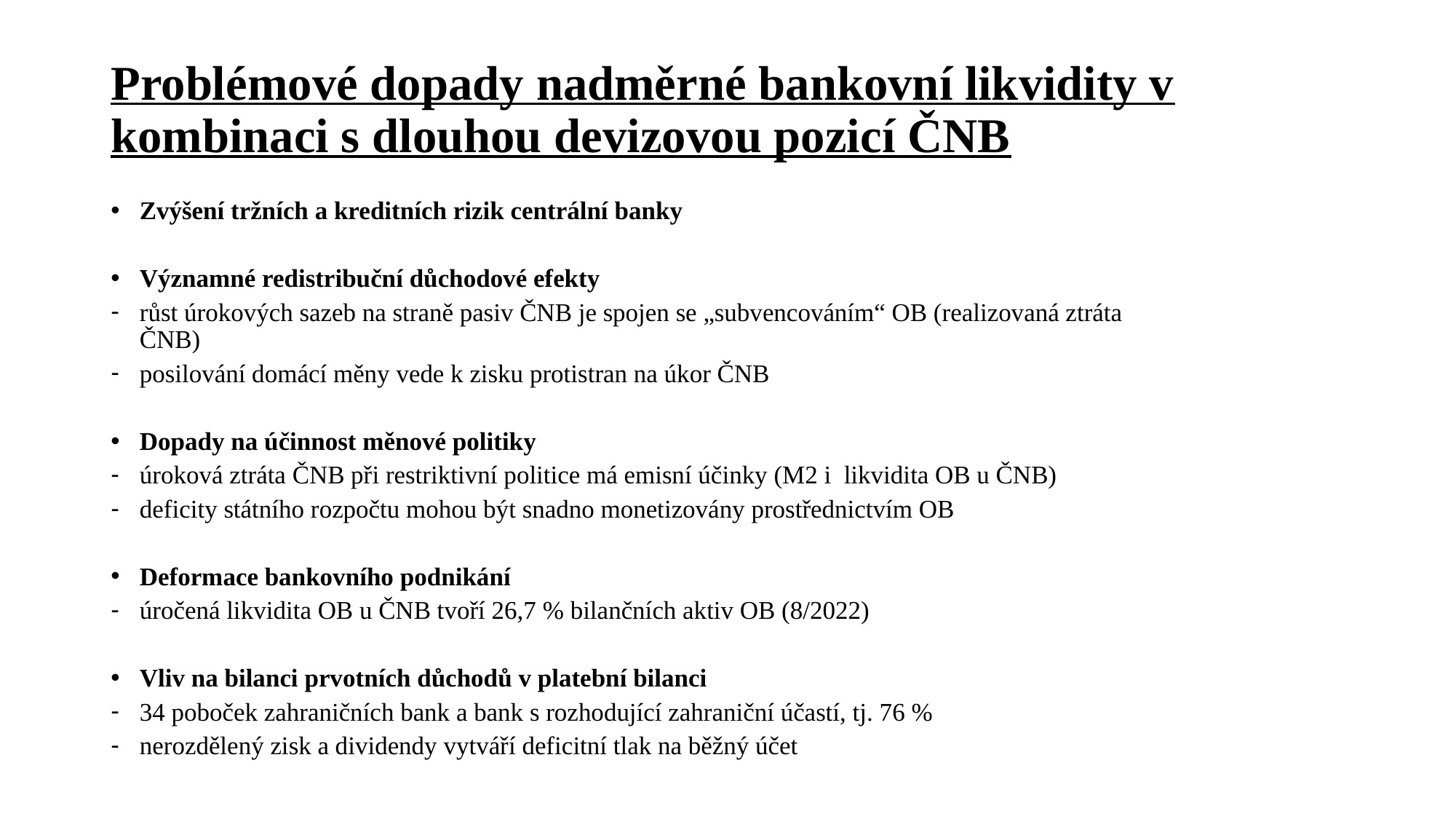

# Problémové dopady nadměrné bankovní likvidity v kombinaci s dlouhou devizovou pozicí ČNB
Zvýšení tržních a kreditních rizik centrální banky

Významné redistribuční důchodové efekty
růst úrokových sazeb na straně pasiv ČNB je spojen se „subvencováním“ OB (realizovaná ztráta ČNB)
posilování domácí měny vede k zisku protistran na úkor ČNB

Dopady na účinnost měnové politiky
úroková ztráta ČNB při restriktivní politice má emisní účinky (M2 i  likvidita OB u ČNB)
deficity státního rozpočtu mohou být snadno monetizovány prostřednictvím OB

Deformace bankovního podnikání
úročená likvidita OB u ČNB tvoří 26,7 % bilančních aktiv OB (8/2022)

Vliv na bilanci prvotních důchodů v platební bilanci
34 poboček zahraničních bank a bank s rozhodující zahraniční účastí, tj. 76 %
nerozdělený zisk a dividendy vytváří deficitní tlak na běžný účet